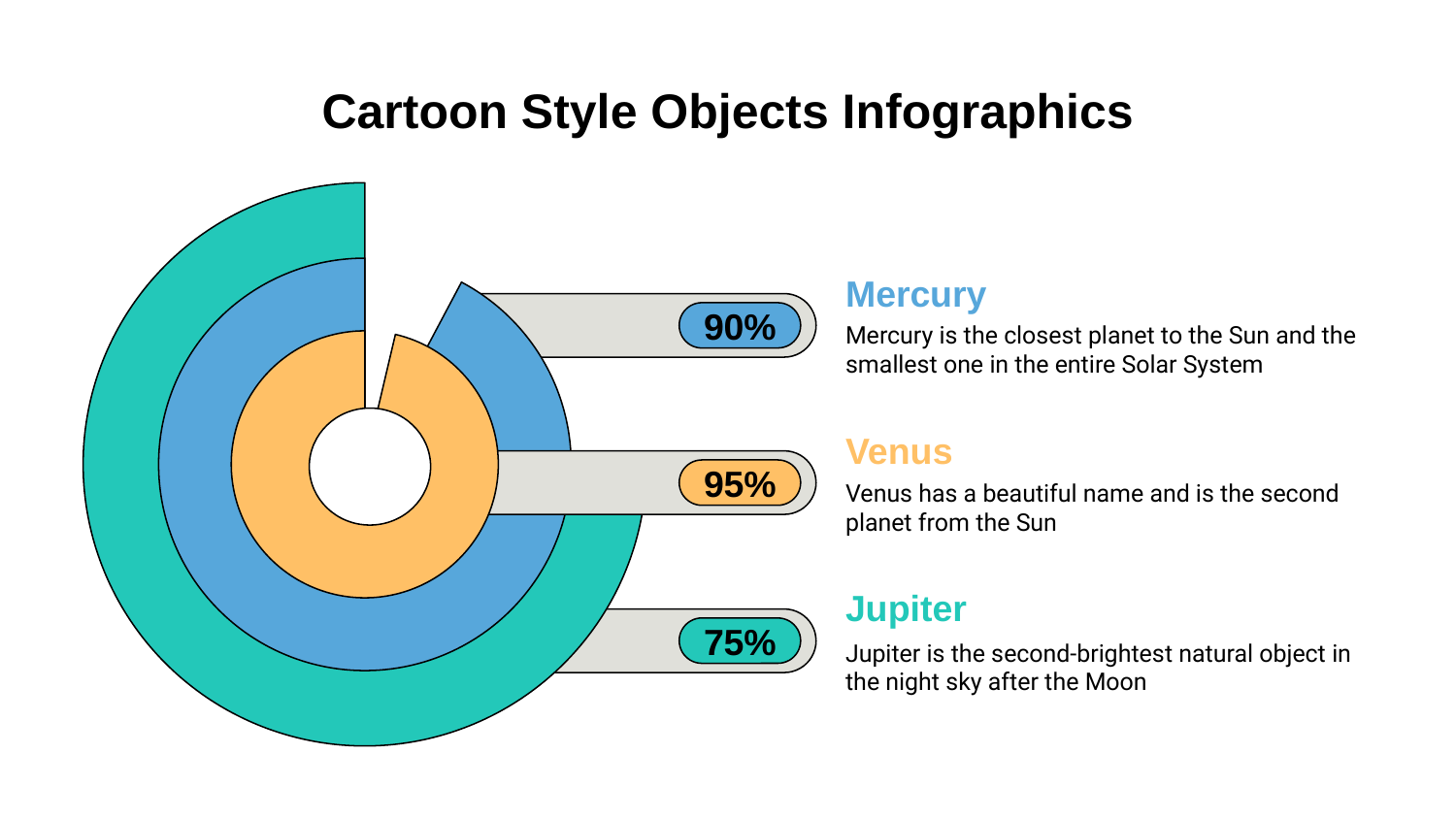

# Cartoon Style Objects Infographics

Mercury
Mercury is the closest planet to the Sun and the smallest one in the entire Solar System

90%

Venus
Venus has a beautiful name and is the second planet from the Sun

95%
Jupiter
Jupiter is the second-brightest natural object in the night sky after the Moon

75%